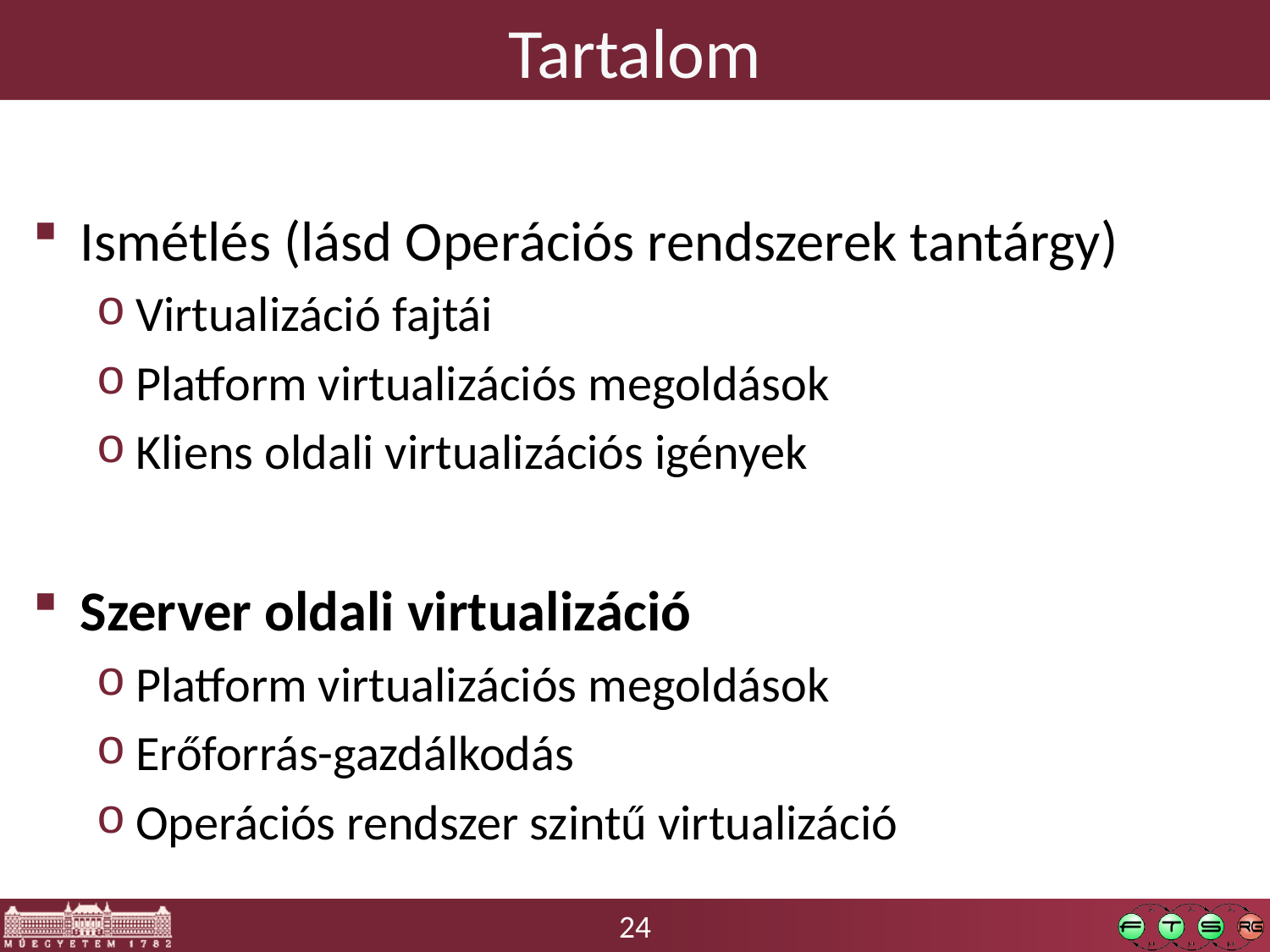

# Tartalom

Ismétlés (lásd Operációs rendszerek tantárgy)
Virtualizáció fajtái
Platform virtualizációs megoldások
Kliens oldali virtualizációs igények

Szerver oldali virtualizáció
Platform virtualizációs megoldások
Erőforrás-gazdálkodás
Operációs rendszer szintű virtualizáció